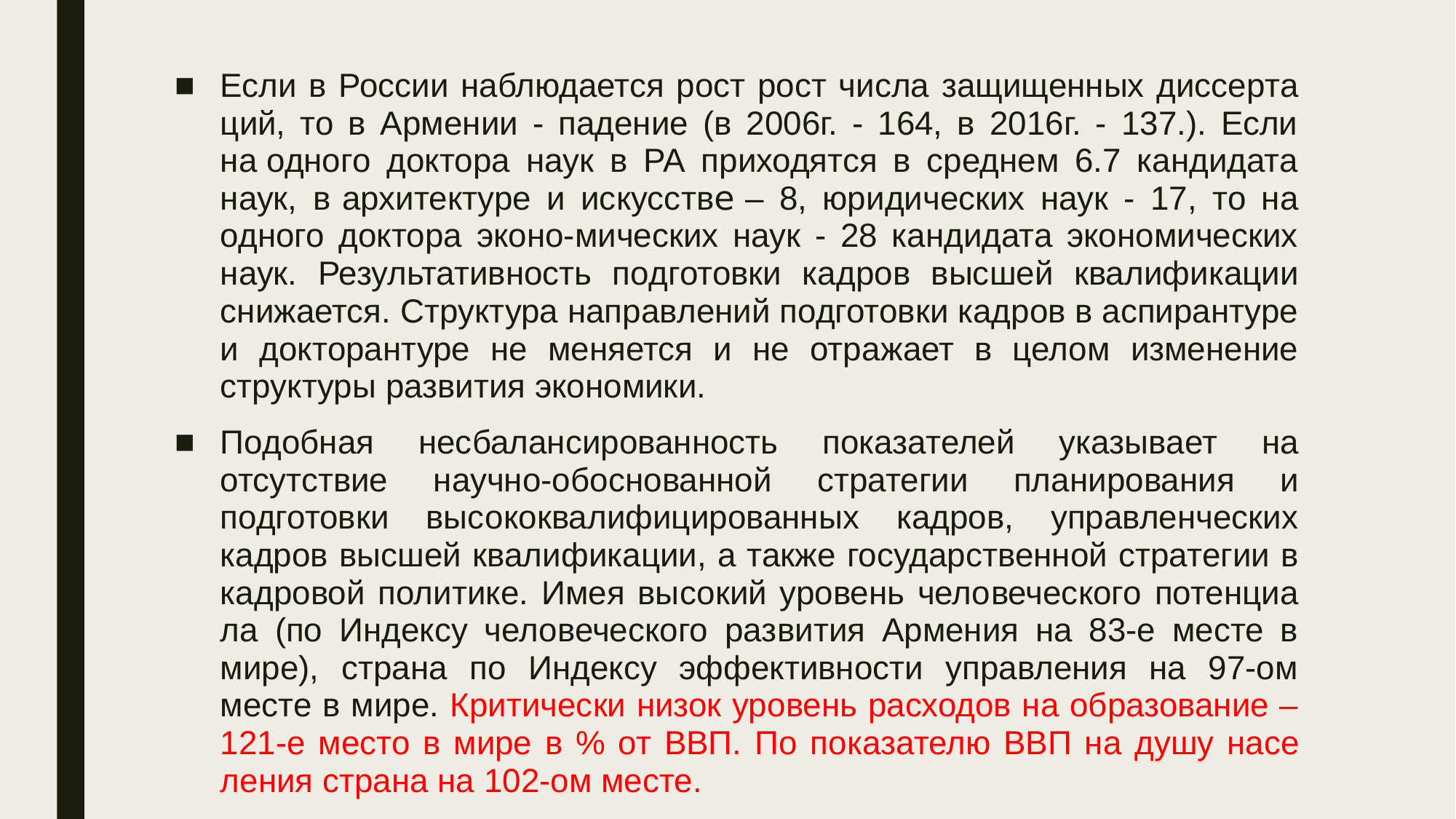

Если в России наблюдается рост рост числа защищенных диссер­та­ций, то в Армении - падение (в 2006г. - 164, в 2016г. - 137.). Если на одного док­то­ра наук в РА приходятся в среднем 6.7 кандидата наук, в архитектуре и ис­­кус­ст­ве – 8, юри­ди­­ческих наук - 17, то на одного док­тора эконо-мических наук - 28 кандидата экономических наук. Результативность под­го­товки кад­ров выс­шей квали­фи­ка­ции снижается. Структура направ­лений подготовки кадров в аспирантуре и док­то­ран­туре не меняется и не отра­жает в целом изменение структуры развития экономики.
Подобная несбалансированность показа­телей ука­­зы­вает на отсутствие научно-обос­нованной стратегии плани­рования и подготовки высо­кок­ва­лифи­ци­рованных кадров, управленческих кадров высшей квали­фи­кации, а также государственной стра­­тегии в кад­ро­вой политике. Имея вы­сокий уровень чело­вечес­кого по­тен­циа­ла (по Индексу человеческого раз­вития Армения на 83-е месте в мире), стра­на по Индексу эффективности управления на 97-ом месте в мире. Крити­чес­ки низок уро­вень расходов на образование – 121-е место в мире в % от ВВП. По по­казателю ВВП на душу на­се­ления страна на 102-ом месте.